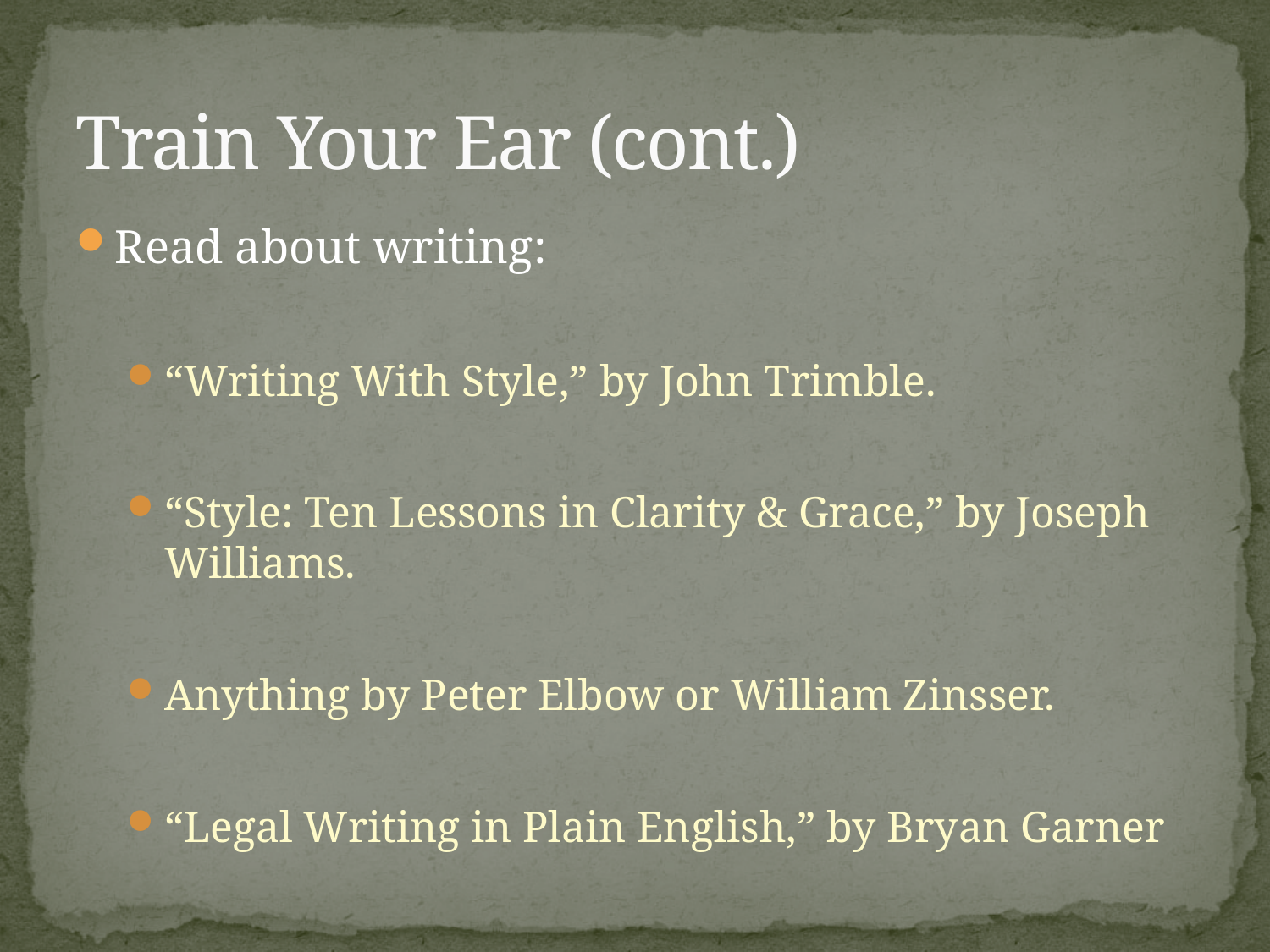

# Train Your Ear (cont.)
Read about writing:

“Writing With Style,” by John Trimble.

“Style: Ten Lessons in Clarity & Grace,” by Joseph Williams.

Anything by Peter Elbow or William Zinsser.

“Legal Writing in Plain English,” by Bryan Garner